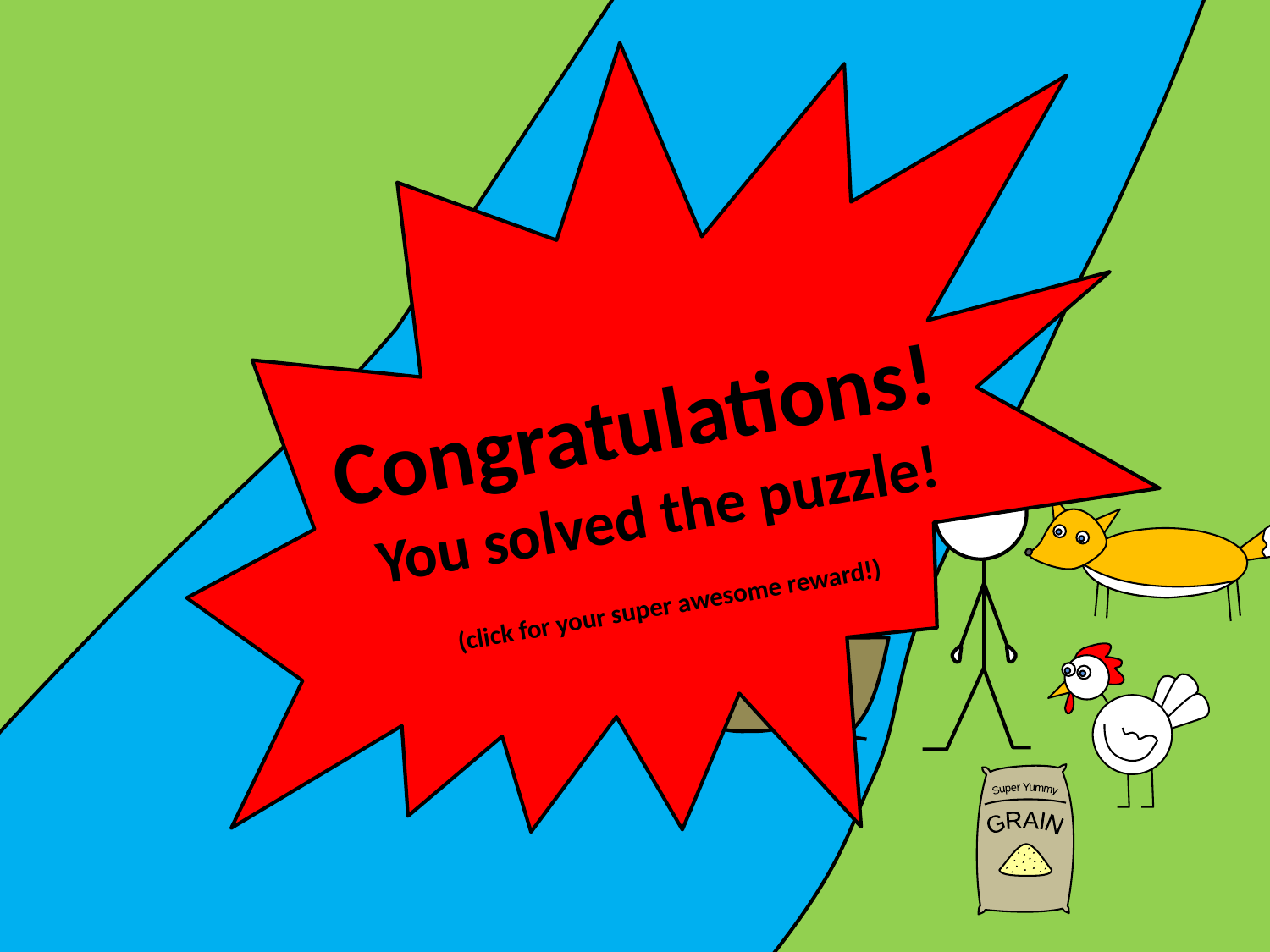

Congratulations!
You solved the puzzle!
(click for your super awesome reward!)

Super Yummy

GRAIN